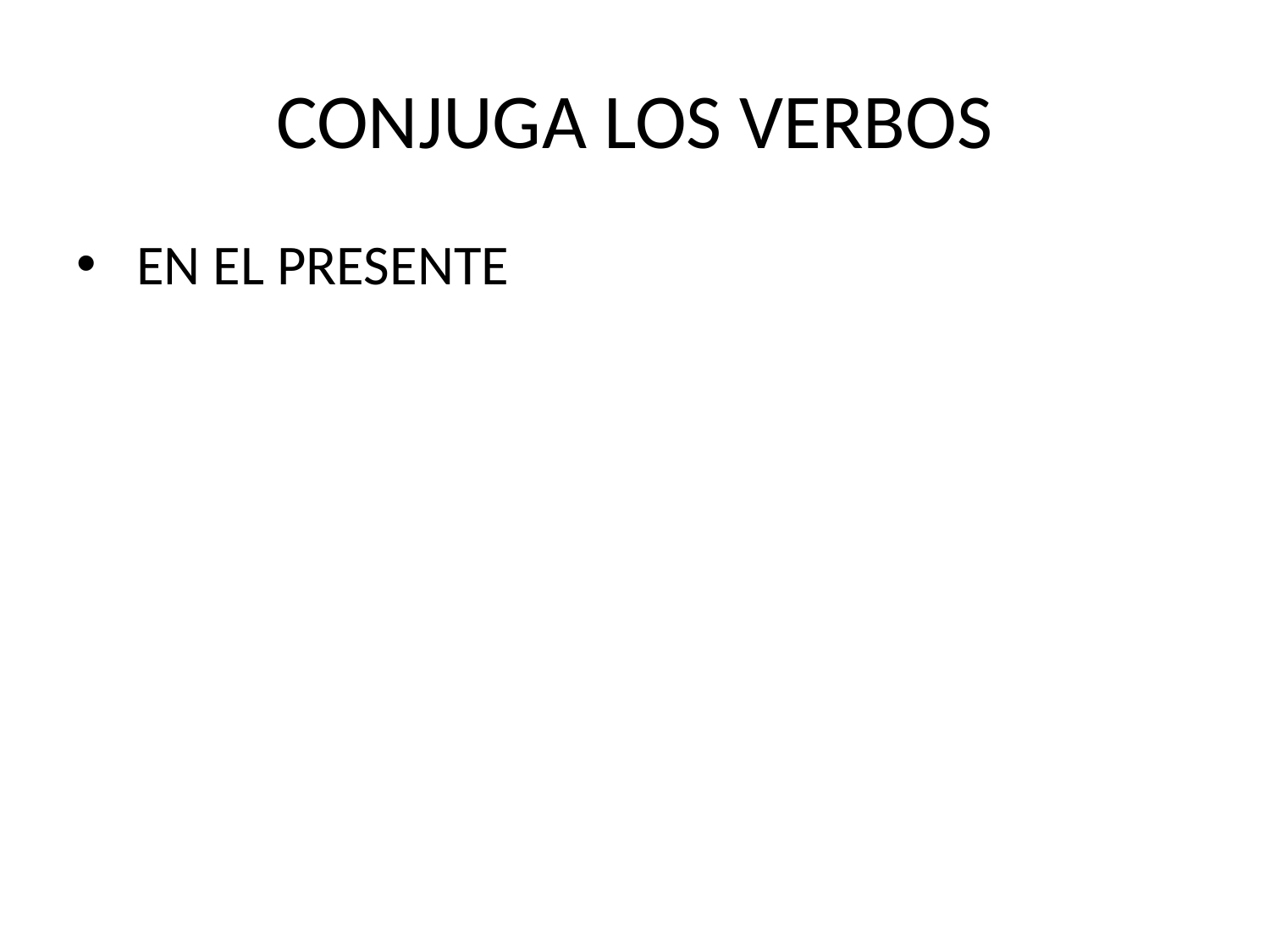

# CONJUGA LOS VERBOS
 EN EL PRESENTE